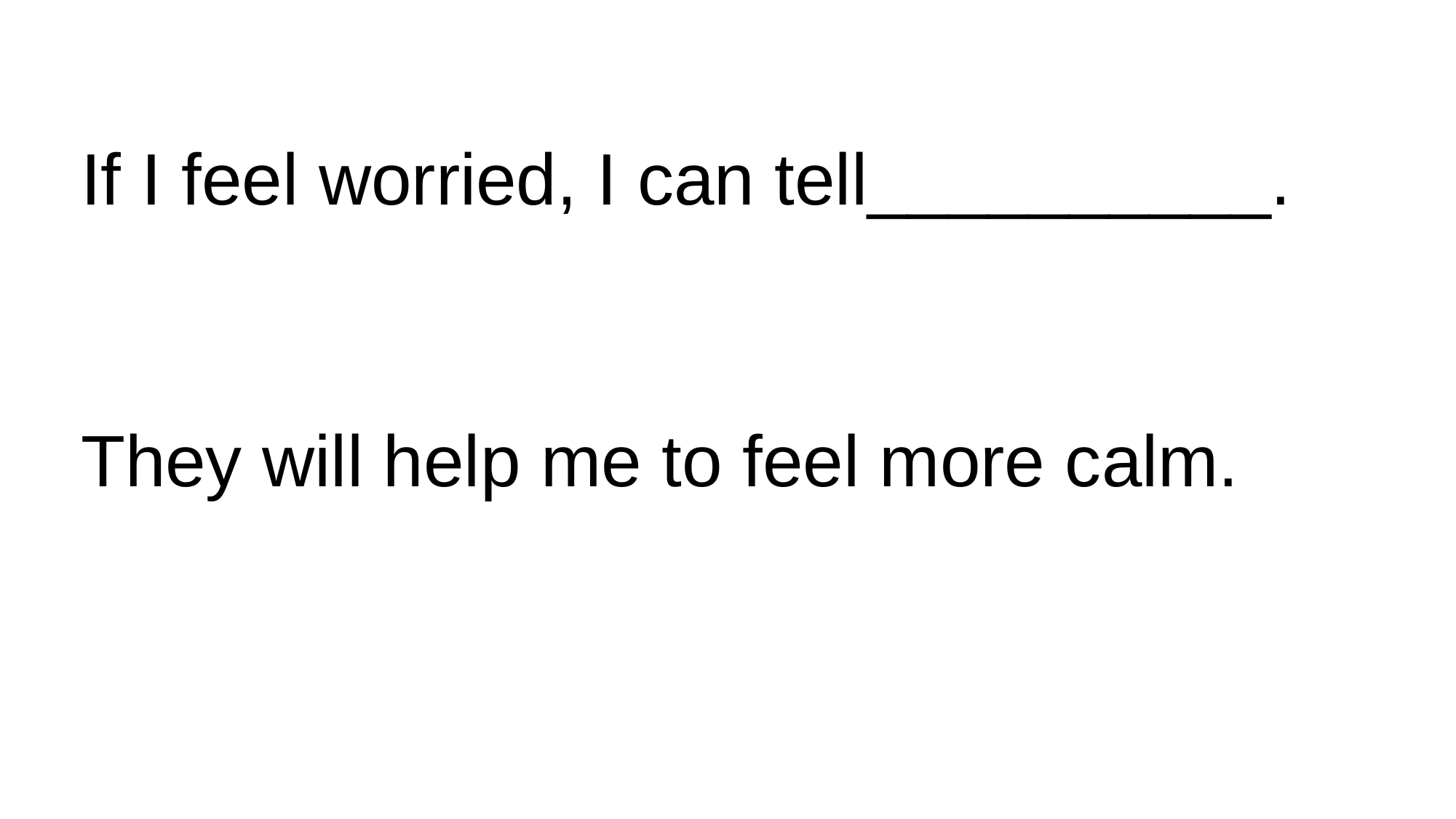

If I feel worried, I can tell__________.

They will help me to feel more calm.